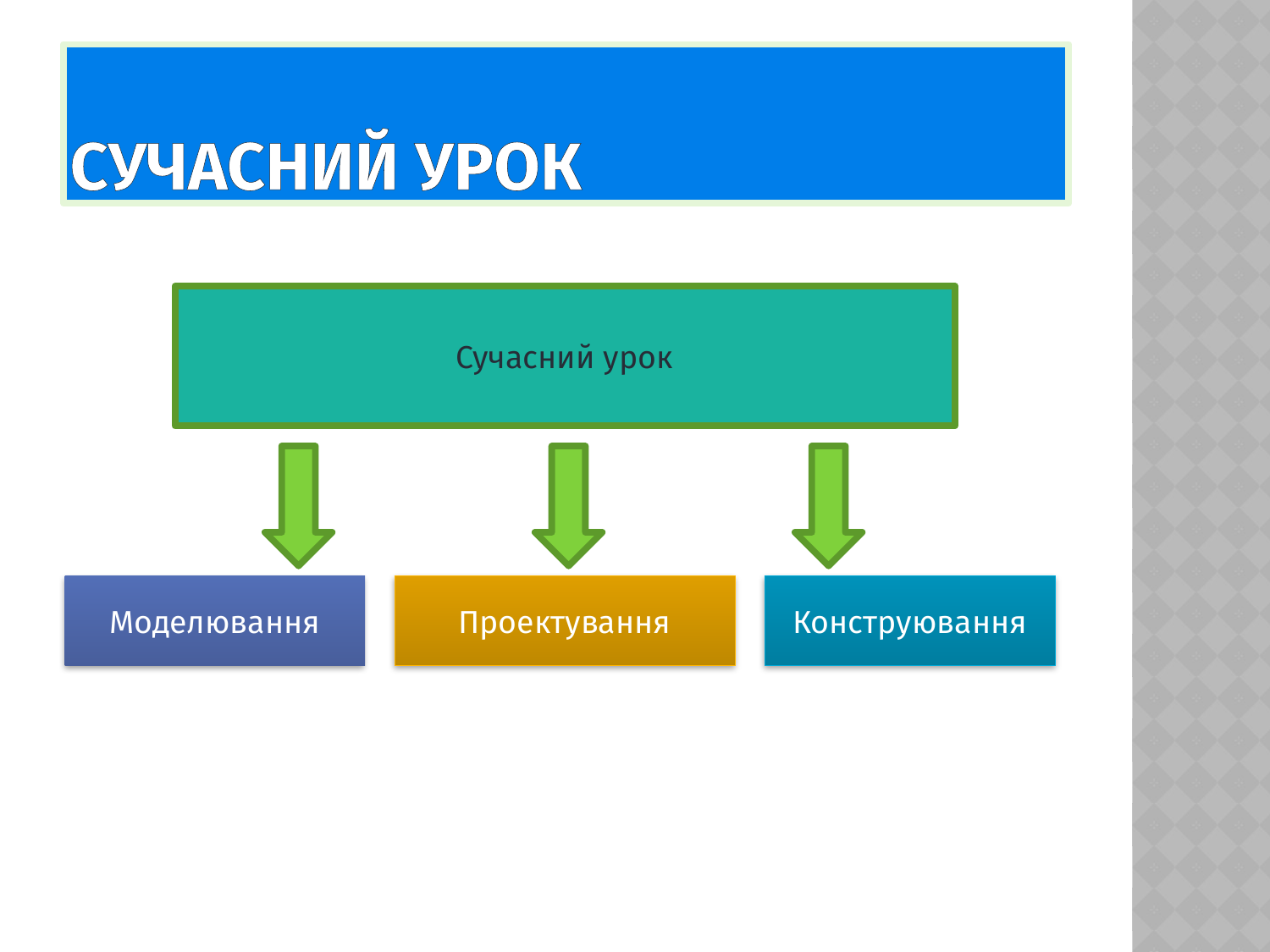

# Сучасний урок

Сучасний урок

Моделювання
Проектування
Конструювання